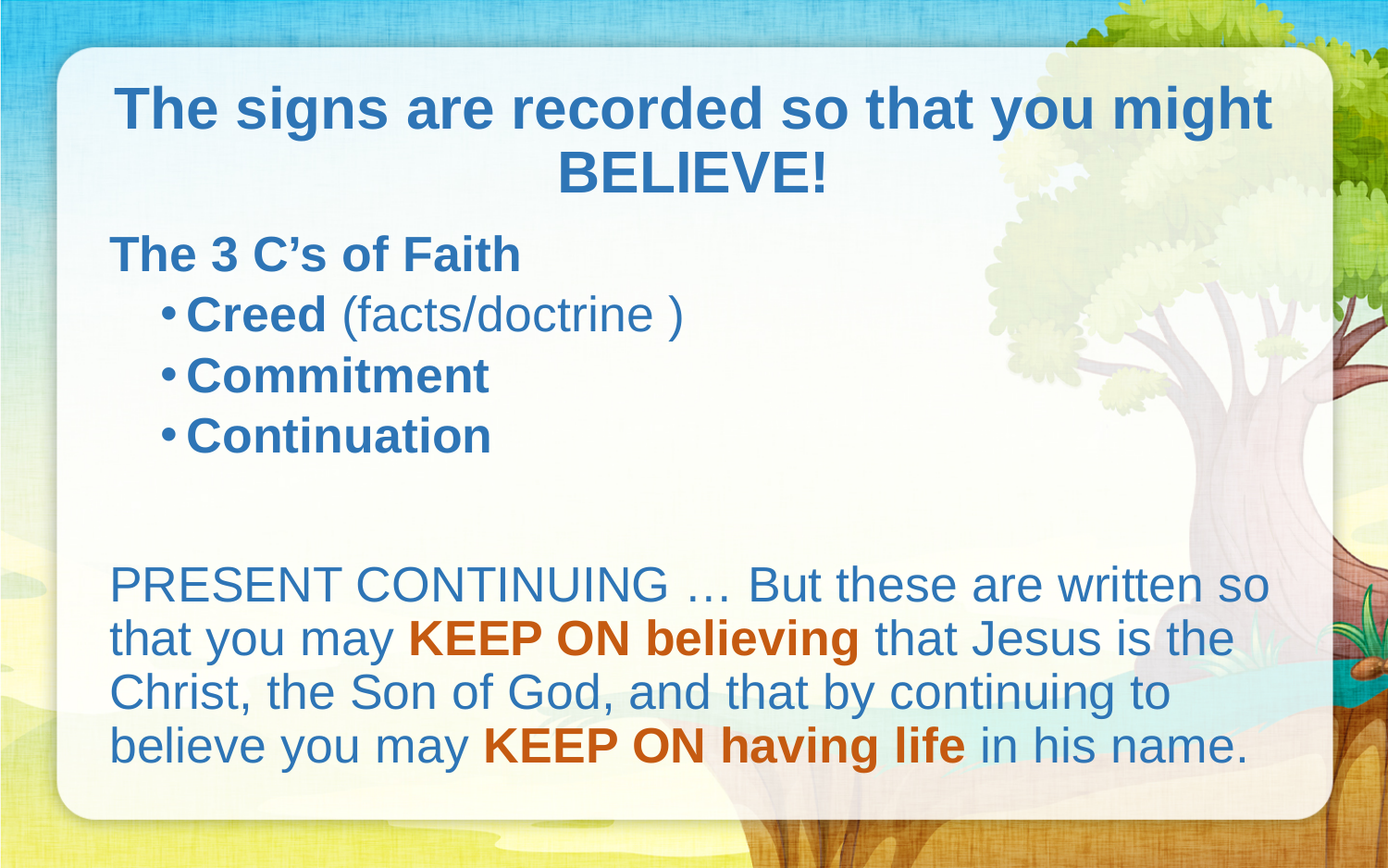

# The signs are recorded so that you might BELIEVE!
The 3 C’s of Faith
Creed (facts/doctrine )
Commitment
Continuation

PRESENT CONTINUING … But these are written so that you may KEEP ON believing that Jesus is the Christ, the Son of God, and that by continuing to believe you may KEEP ON having life in his name.